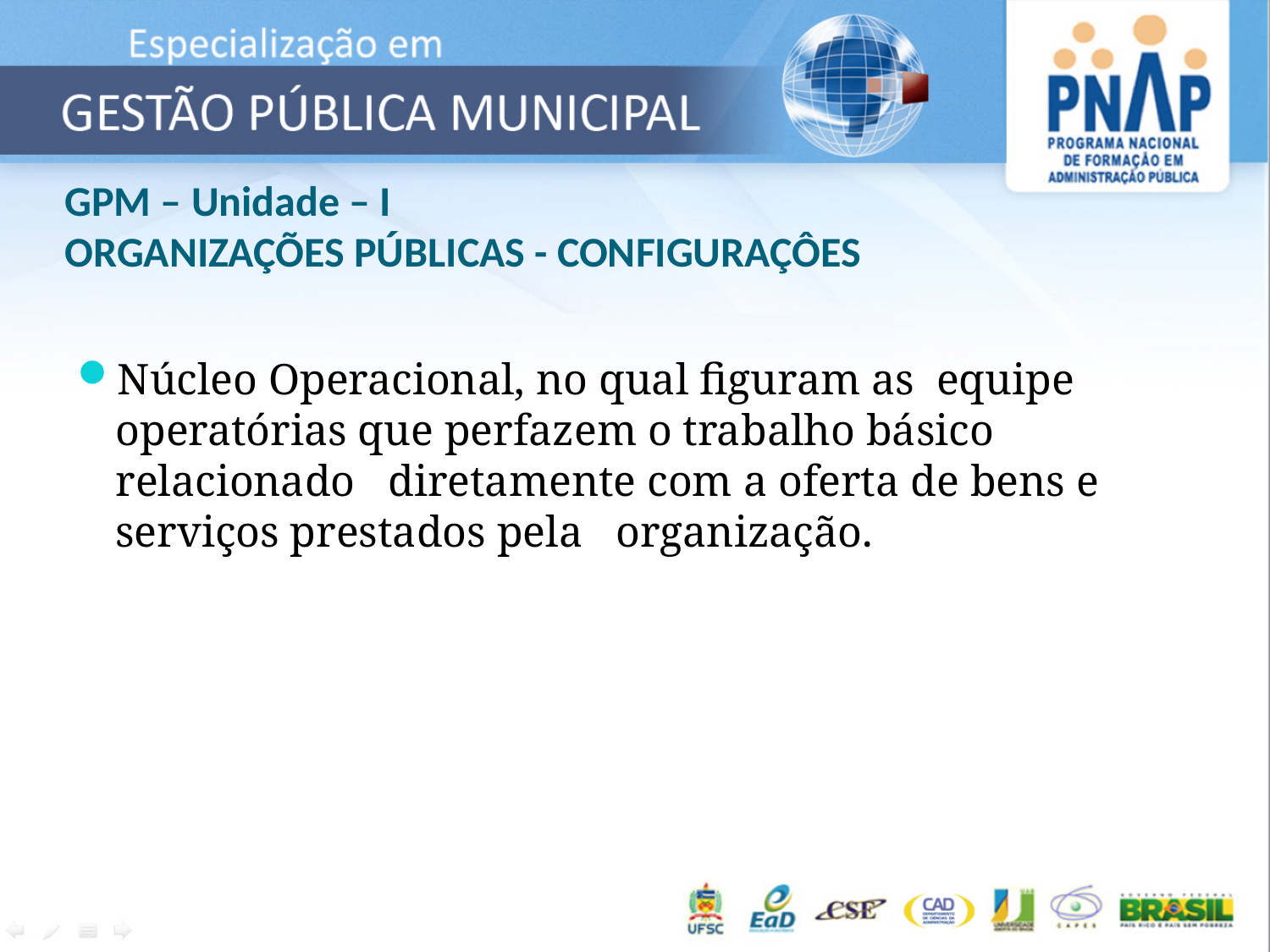

# GPM – Unidade – I ORGANIZAÇÕES PÚBLICAS - CONFIGURAÇÔES
Núcleo Operacional, no qual figuram as  equipe operatórias que perfazem o trabalho básico relacionado   diretamente com a oferta de bens e serviços prestados pela   organização.